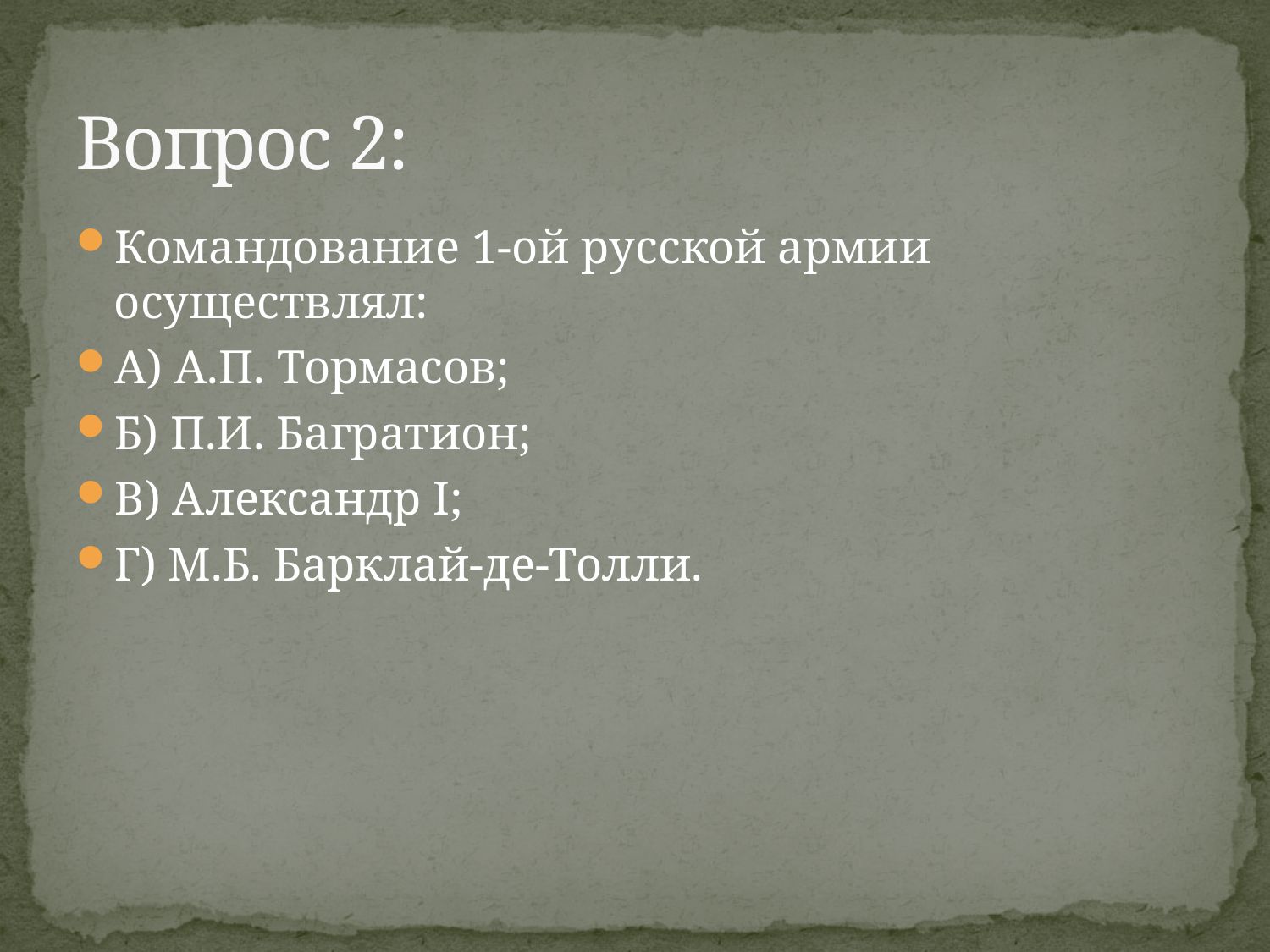

# Вопрос 2:
Командование 1-ой русской армии осуществлял:
А) А.П. Тормасов;
Б) П.И. Багратион;
В) Александр I;
Г) М.Б. Барклай-де-Толли.